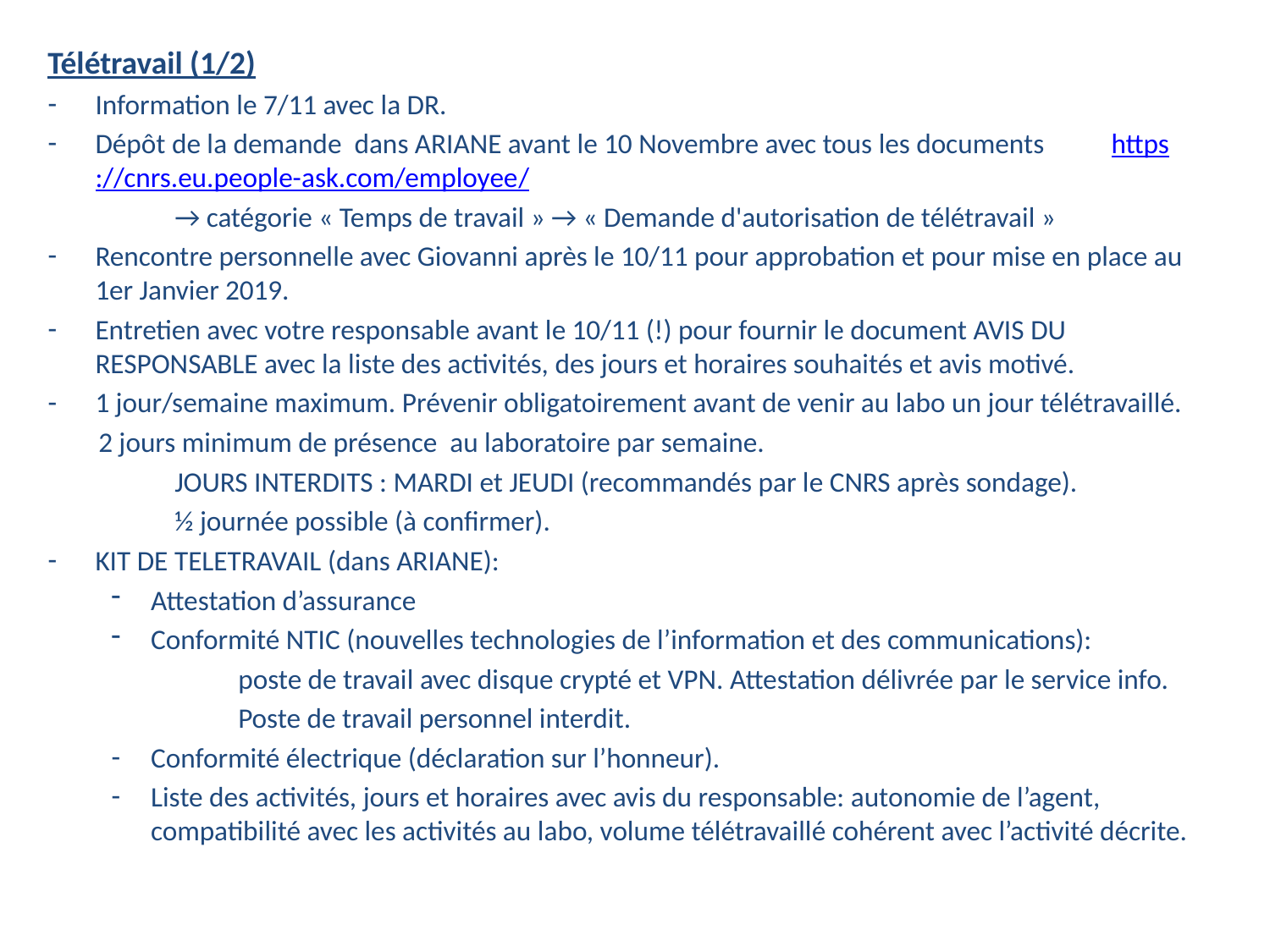

Télétravail (1/2)
Information le 7/11 avec la DR.
Dépôt de la demande  dans ARIANE avant le 10 Novembre avec tous les documents	https://cnrs.eu.people-ask.com/employee/
	→ catégorie « Temps de travail » → « Demande d'autorisation de télétravail »
Rencontre personnelle avec Giovanni après le 10/11 pour approbation et pour mise en place au 1er Janvier 2019.
Entretien avec votre responsable avant le 10/11 (!) pour fournir le document AVIS DU RESPONSABLE avec la liste des activités, des jours et horaires souhaités et avis motivé.
1 jour/semaine maximum. Prévenir obligatoirement avant de venir au labo un jour télétravaillé.
        2 jours minimum de présence  au laboratoire par semaine.
	JOURS INTERDITS : MARDI et JEUDI (recommandés par le CNRS après sondage).
	½ journée possible (à confirmer).
KIT DE TELETRAVAIL (dans ARIANE):
Attestation d’assurance
Conformité NTIC (nouvelles technologies de l’information et des communications):
	poste de travail avec disque crypté et VPN. Attestation délivrée par le service info.
	Poste de travail personnel interdit.
Conformité électrique (déclaration sur l’honneur).
Liste des activités, jours et horaires avec avis du responsable: autonomie de l’agent, compatibilité avec les activités au labo, volume télétravaillé cohérent avec l’activité décrite.